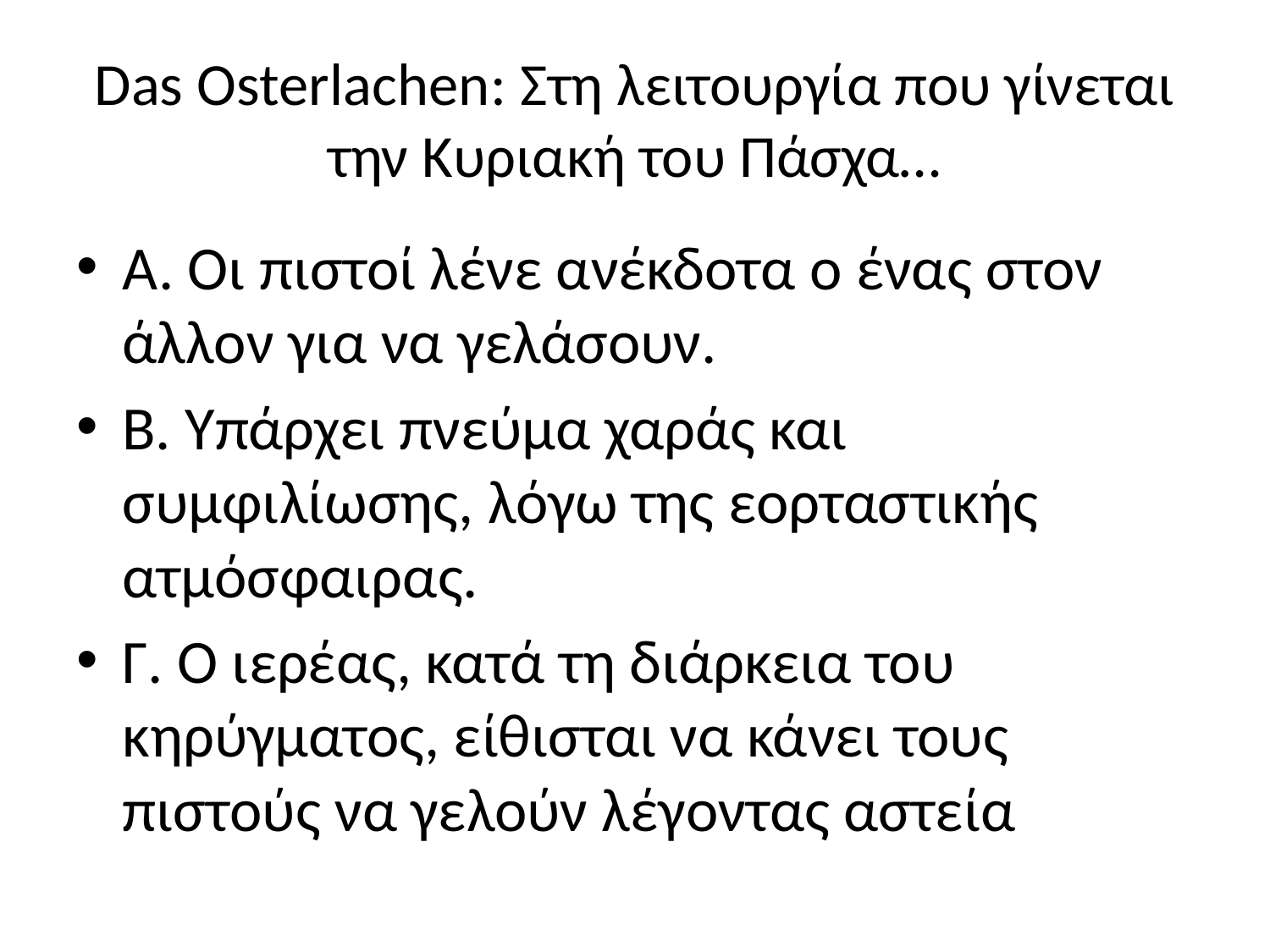

# Das Osterlachen: Στη λειτουργία που γίνεται την Κυριακή του Πάσχα…
Α. Οι πιστοί λένε ανέκδοτα ο ένας στον άλλον για να γελάσουν.
Β. Υπάρχει πνεύμα χαράς και συμφιλίωσης, λόγω της εορταστικής ατμόσφαιρας.
Γ. Ο ιερέας, κατά τη διάρκεια του κηρύγματος, είθισται να κάνει τους πιστούς να γελούν λέγοντας αστεία